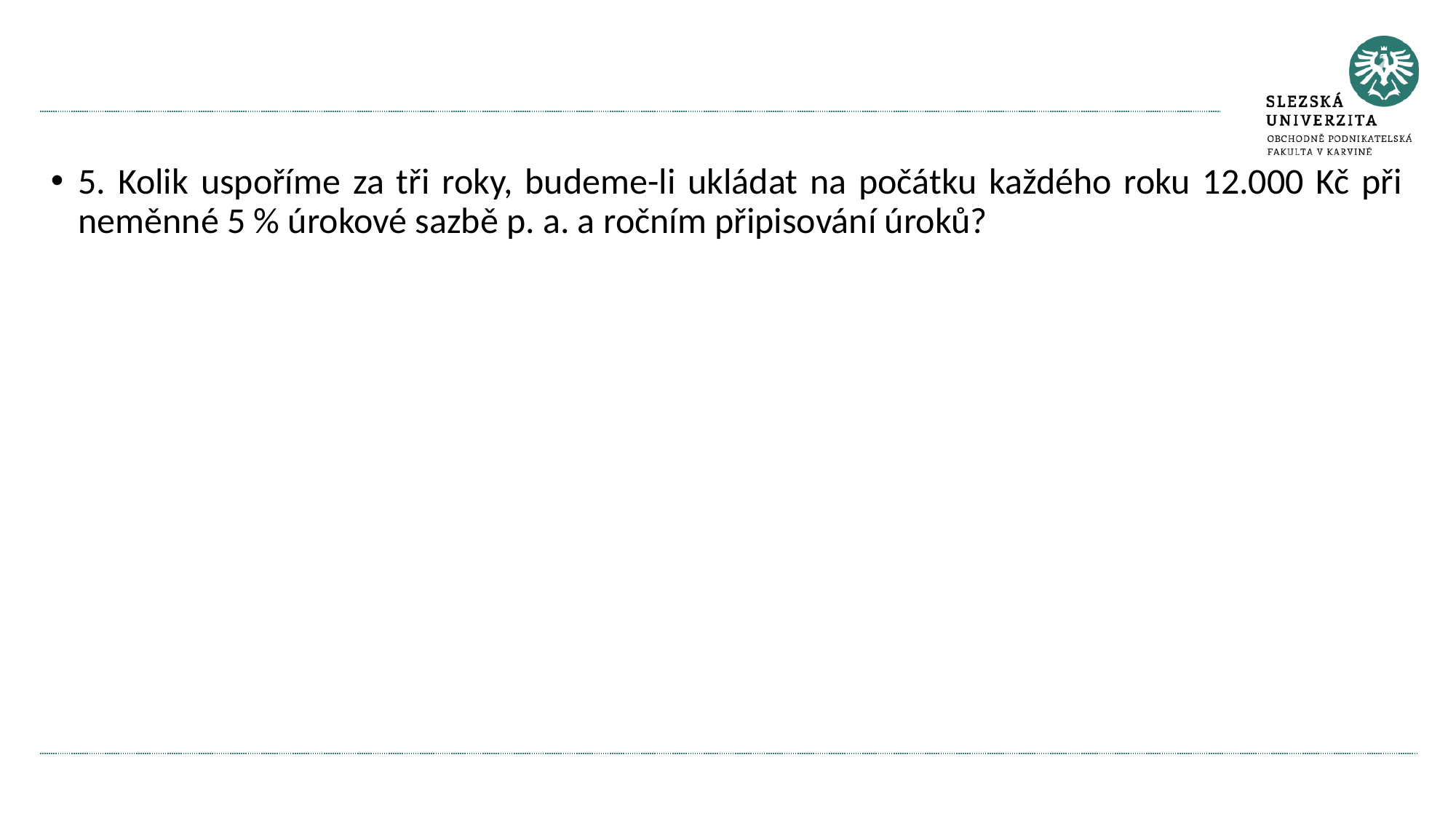

#
5. Kolik uspoříme za tři roky, budeme-li ukládat na počátku každého roku 12.000 Kč při neměnné 5 % úrokové sazbě p. a. a ročním připisování úroků?